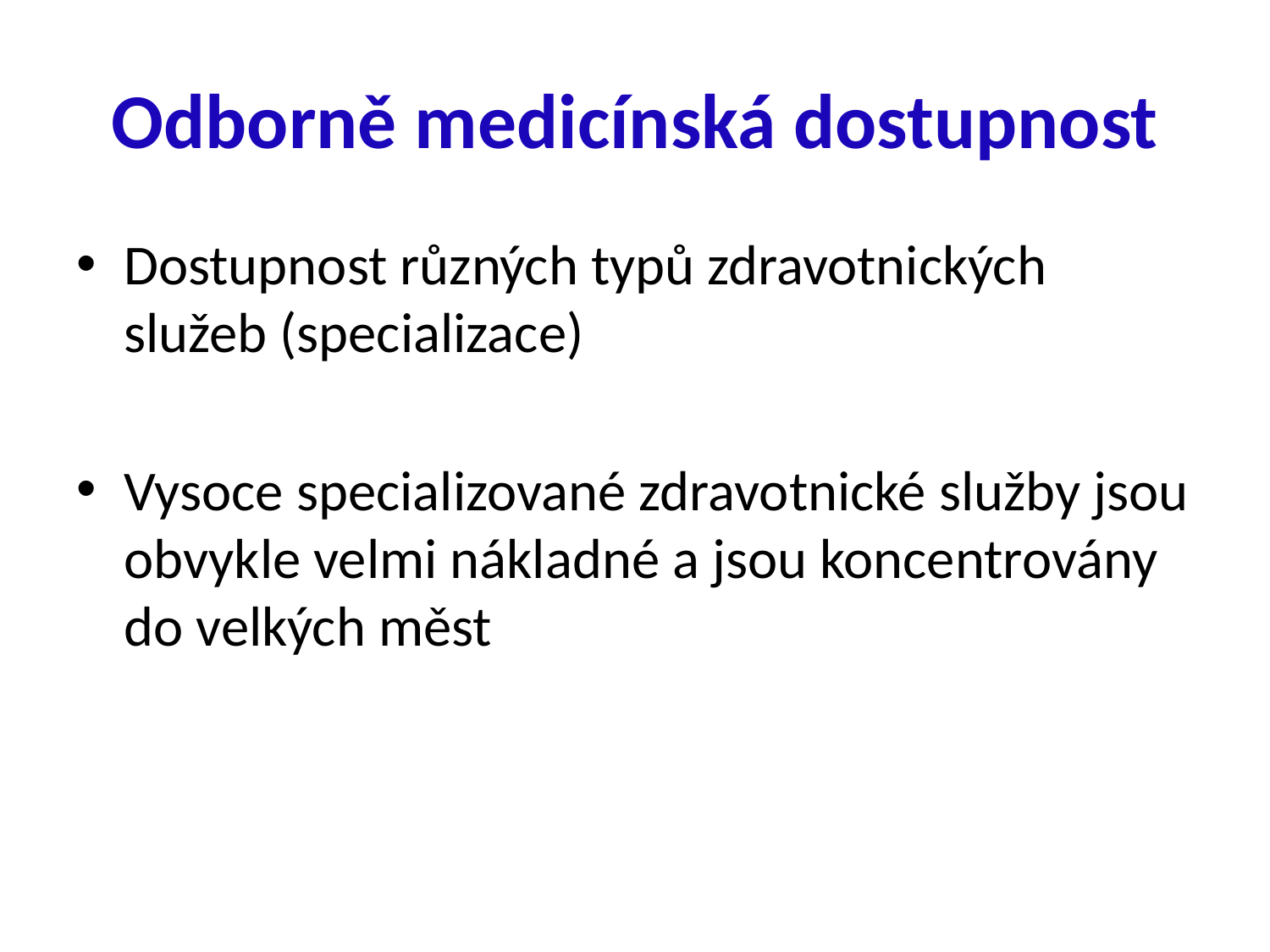

# Odborně medicínská dostupnost
Dostupnost různých typů zdravotnických služeb (specializace)

Vysoce specializované zdravotnické služby jsou obvykle velmi nákladné a jsou koncentrovány do velkých měst